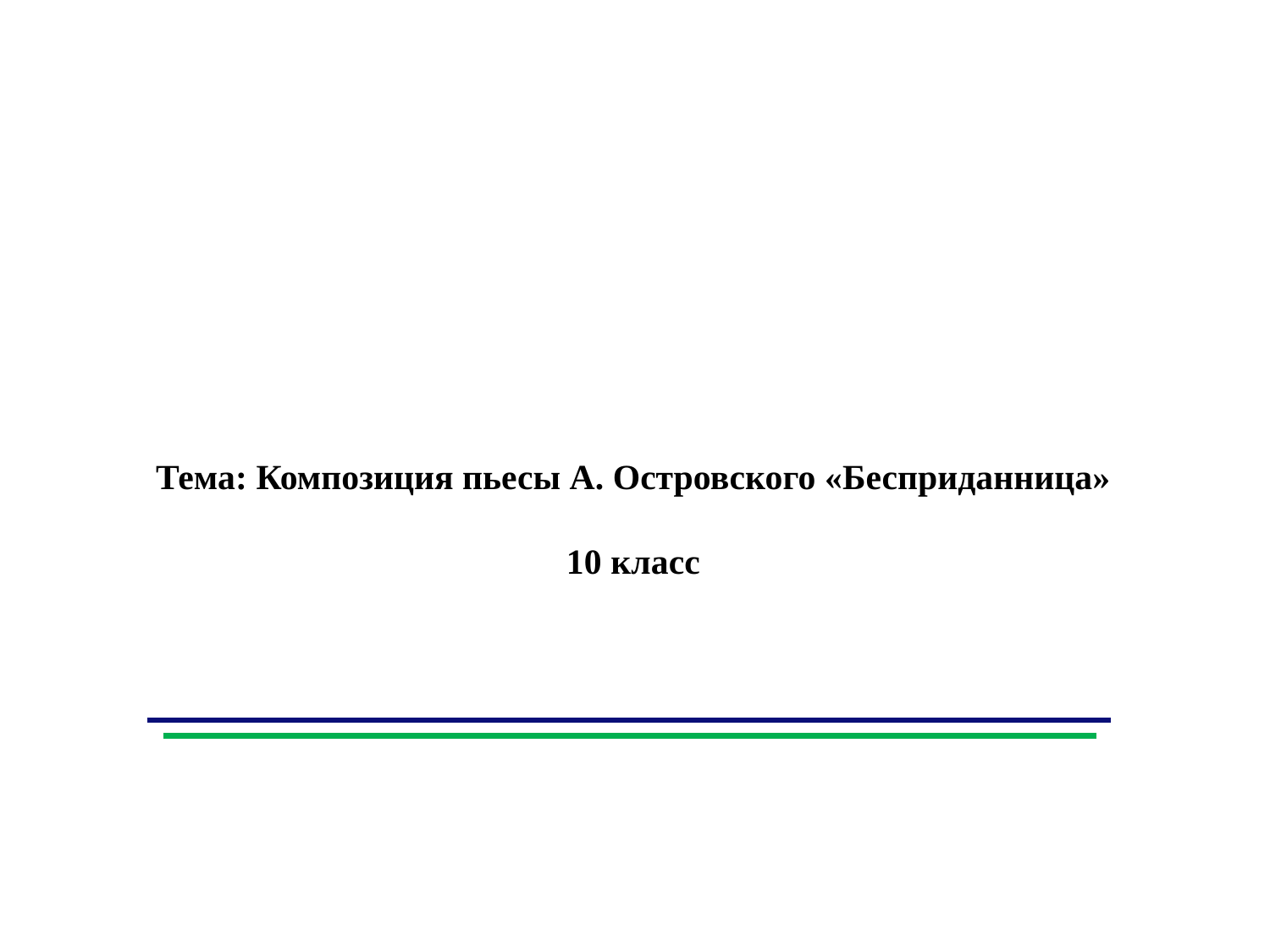

Тема: Композиция пьесы А. Островского «Бесприданница»

10 класс